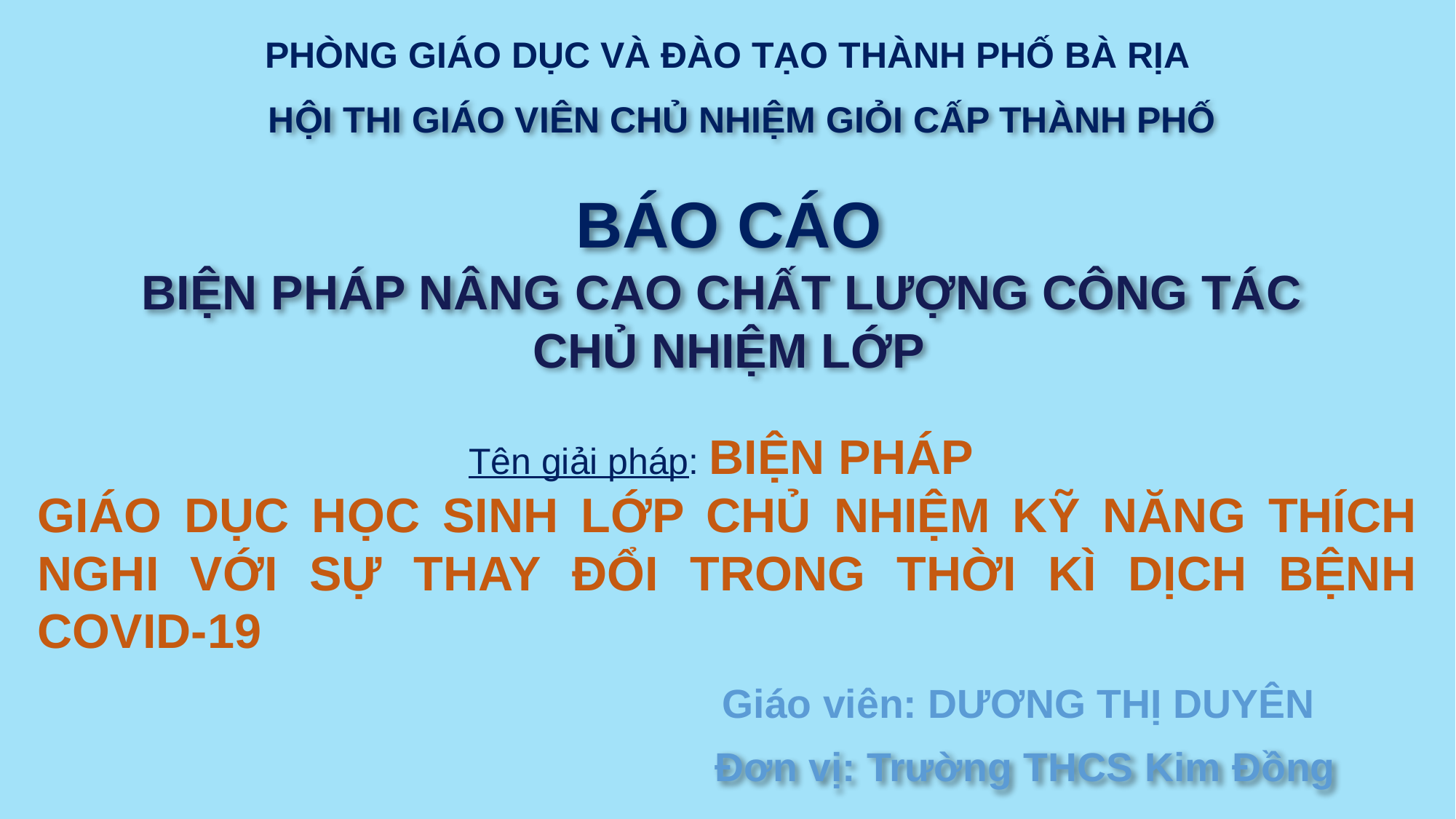

PHÒNG GIÁO DỤC VÀ ĐÀO TẠO THÀNH PHỐ BÀ RỊA

HỘI THI GIÁO VIÊN CHỦ NHIỆM GIỎI CẤP THÀNH PHỐ
BÁO CÁO
BIỆN PHÁP NÂNG CAO CHẤT LƯỢNG CÔNG TÁC
CHỦ NHIỆM LỚP
Tên giải pháp: BIỆN PHÁP
GIÁO DỤC HỌC SINH LỚP CHỦ NHIỆM KỸ NĂNG THÍCH NGHI VỚI SỰ THAY ĐỔI TRONG THỜI KÌ DỊCH BỆNH COVID-19
Giáo viên: DƯƠNG THỊ DUYÊN
Đơn vị: Trường THCS Kim Đồng